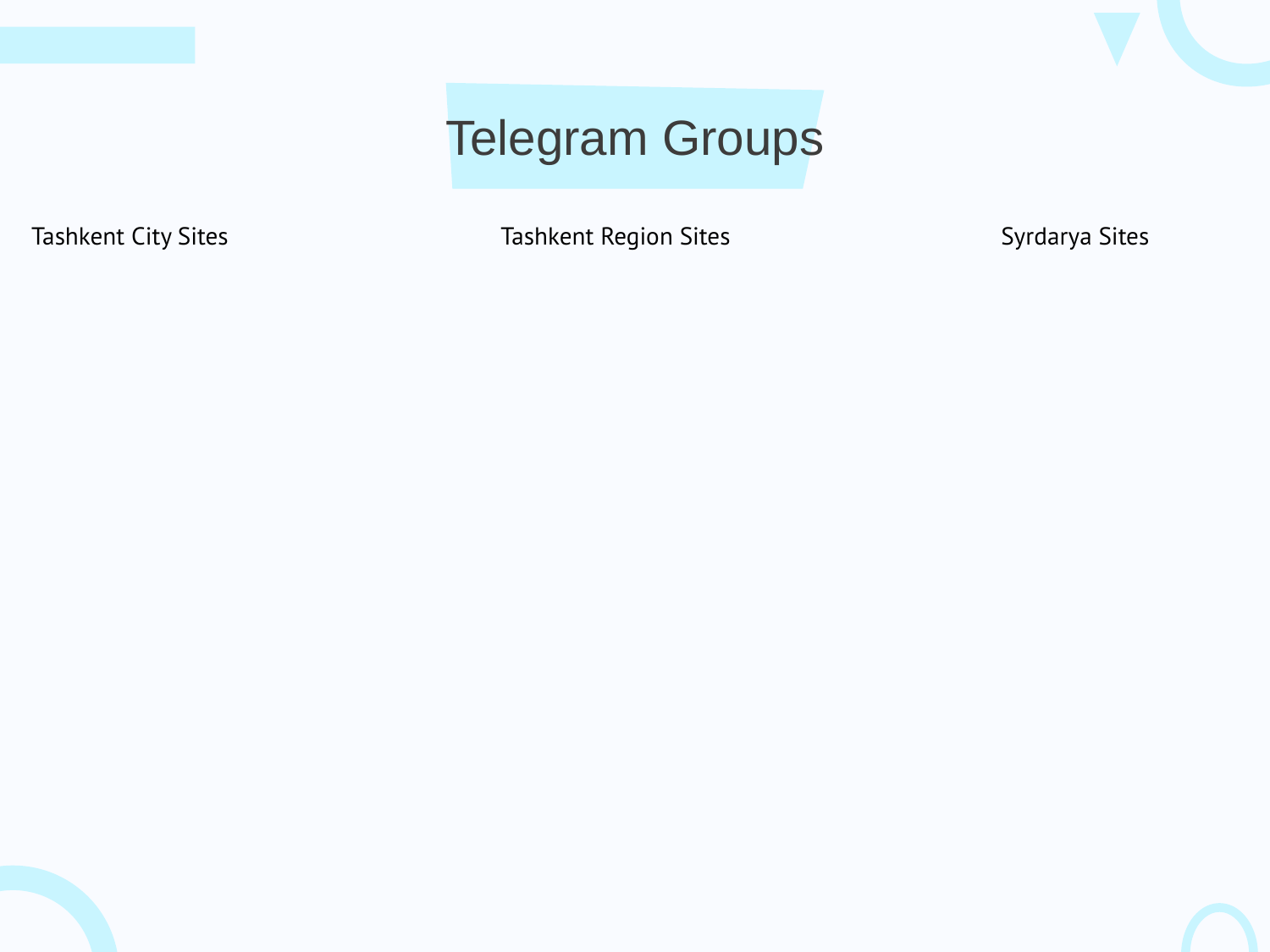

# Telegram Groups
Tashkent City Sites

Tashkent Region Sites
Syrdarya Sites